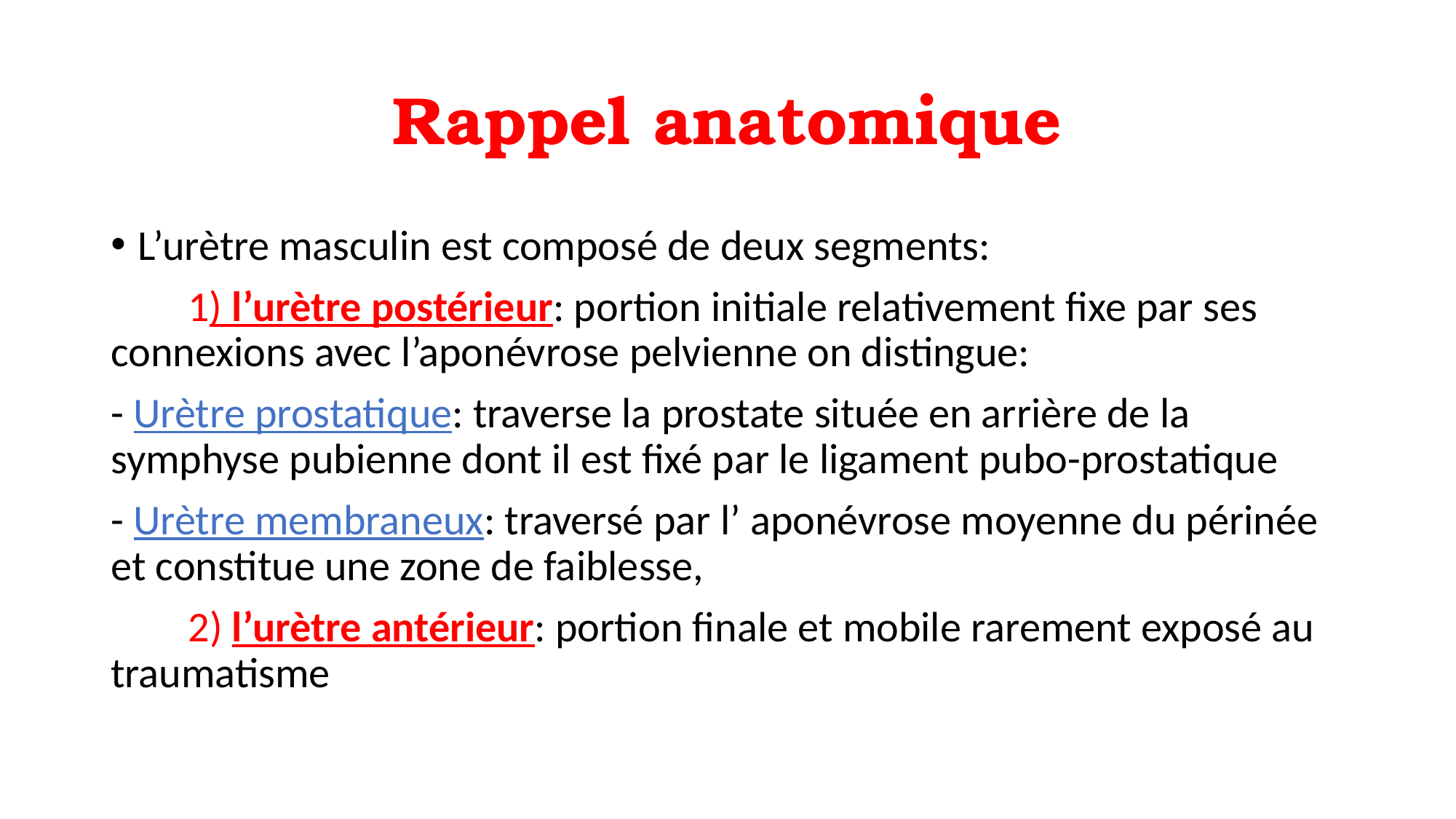

# Rappel anatomique
L’urètre masculin est composé de deux segments:
        1) l’urètre postérieur: portion initiale relativement fixe par ses connexions avec l’aponévrose pelvienne on distingue:
- Urètre prostatique: traverse la prostate située en arrière de la symphyse pubienne dont il est fixé par le ligament pubo-prostatique
- Urètre membraneux: traversé par l’ aponévrose moyenne du périnée et constitue une zone de faiblesse,
        2) l’urètre antérieur: portion finale et mobile rarement exposé au traumatisme